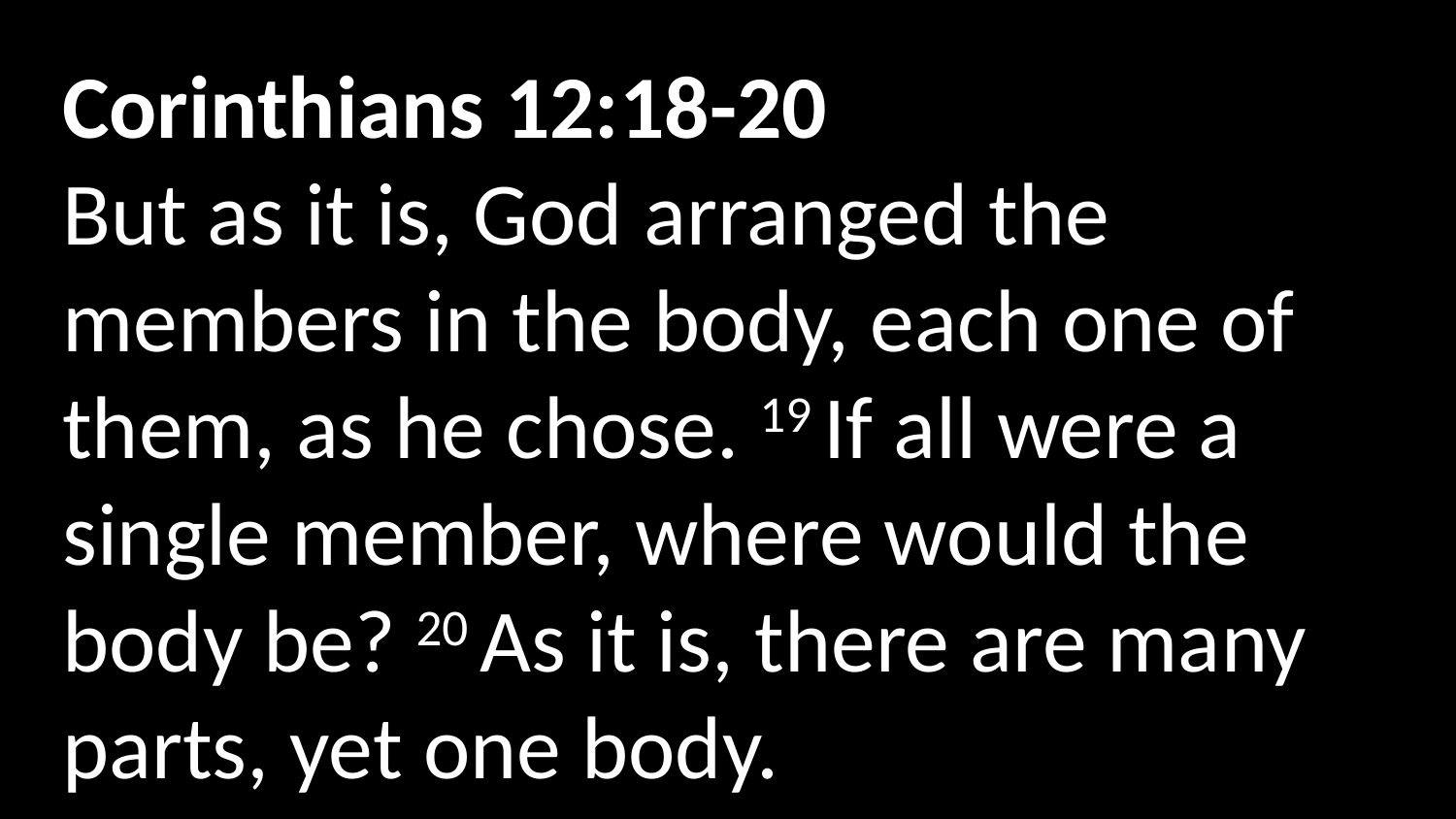

Corinthians 12:18-20
But as it is, God arranged the members in the body, each one of them, as he chose. 19 If all were a single member, where would the body be? 20 As it is, there are many parts, yet one body.